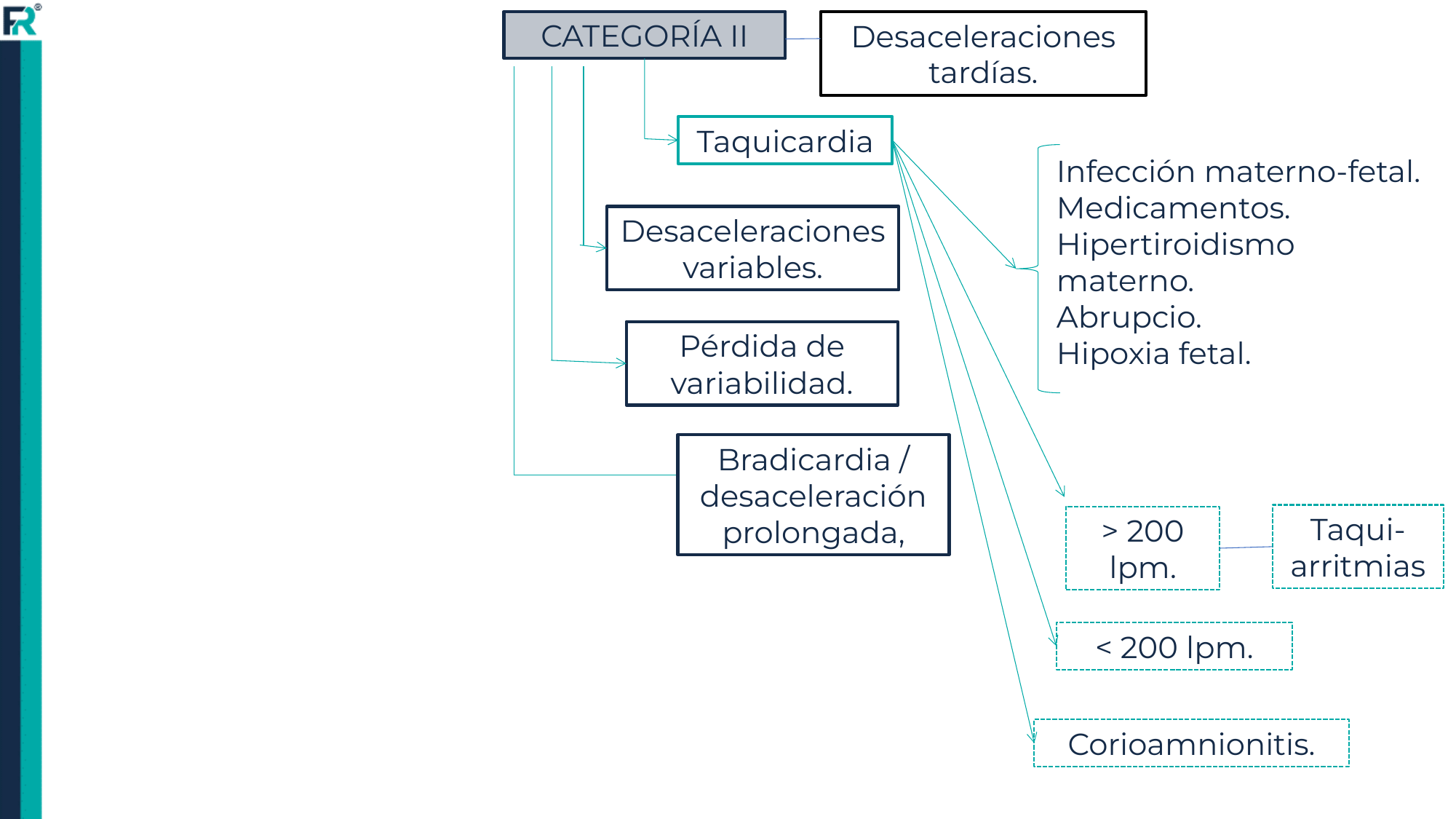

CATEGORÍA II
Desaceleraciones tardías.
Taquicardia

Infección materno-fetal.
Medicamentos.
Hipertiroidismo materno.
Abrupcio.
Hipoxia fetal.
Desaceleraciones variables.
Pérdida de variabilidad.
Bradicardia / desaceleración prolongada,
Taqui-arritmias
> 200 lpm.
< 200 lpm.
Corioamnionitis.